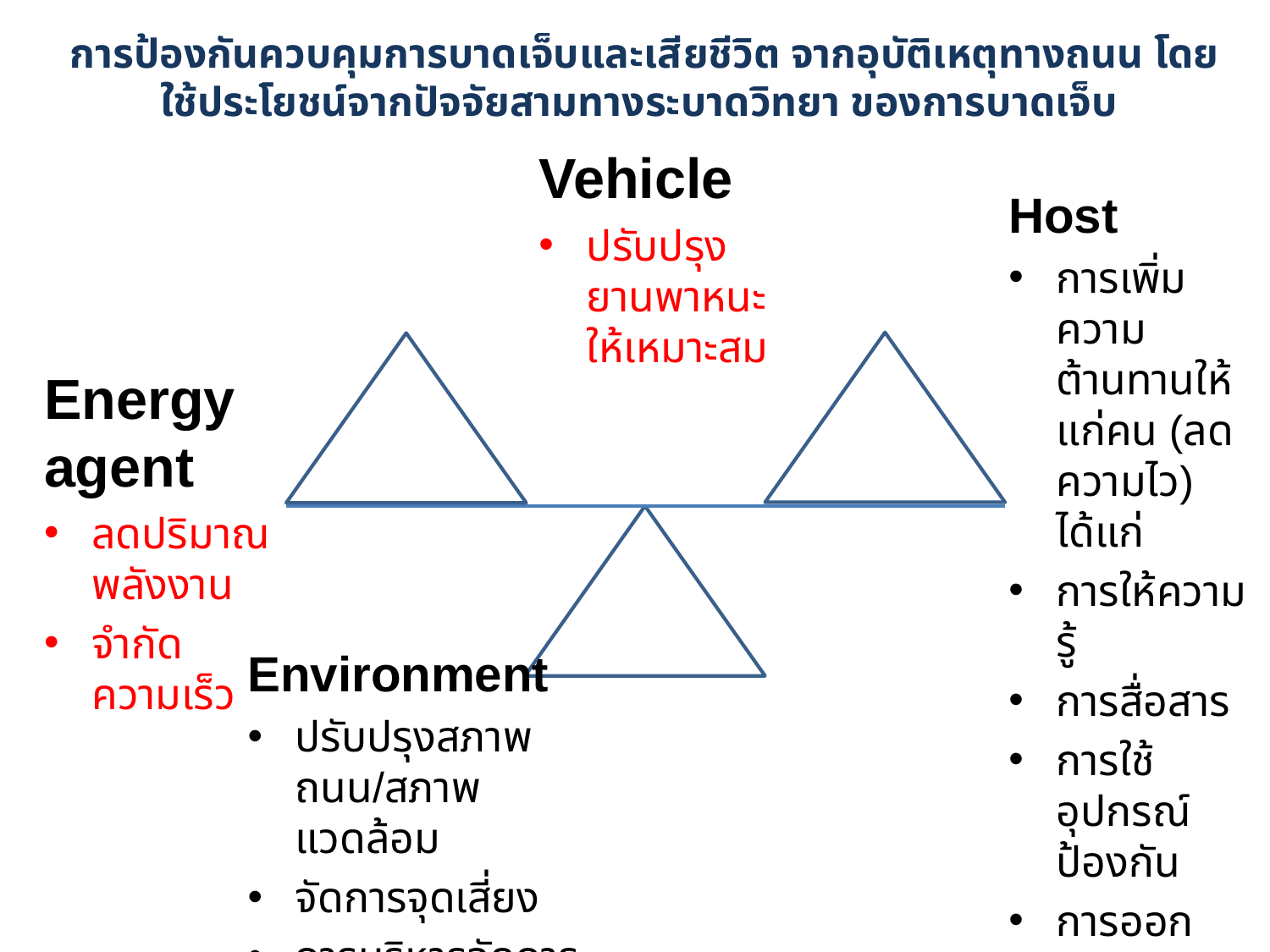

# การป้องกันควบคุมการบาดเจ็บและเสียชีวิต จากอุบัติเหตุทางถนน โดยใช้ประโยชน์จากปัจจัยสามทางระบาดวิทยา ของการบาดเจ็บ
Vehicle
ปรับปรุงยานพาหนะให้เหมาะสม
Host
การเพิ่มความต้านทานให้แก่คน (ลดความไว) ได้แก่
การให้ความรู้
การสื่อสาร
การใช้อุปกรณ์ป้องกัน
การออกกำลังกาย
การพักผ่อน
ลดการเข้าถึง Alc

Energy agent
ลดปริมาณพลังงาน
จำกัดความเร็ว

Environment
ปรับปรุงสภาพถนน/สภาพแวดล้อม
จัดการจุดเสี่ยง
การบริหารจัดการ